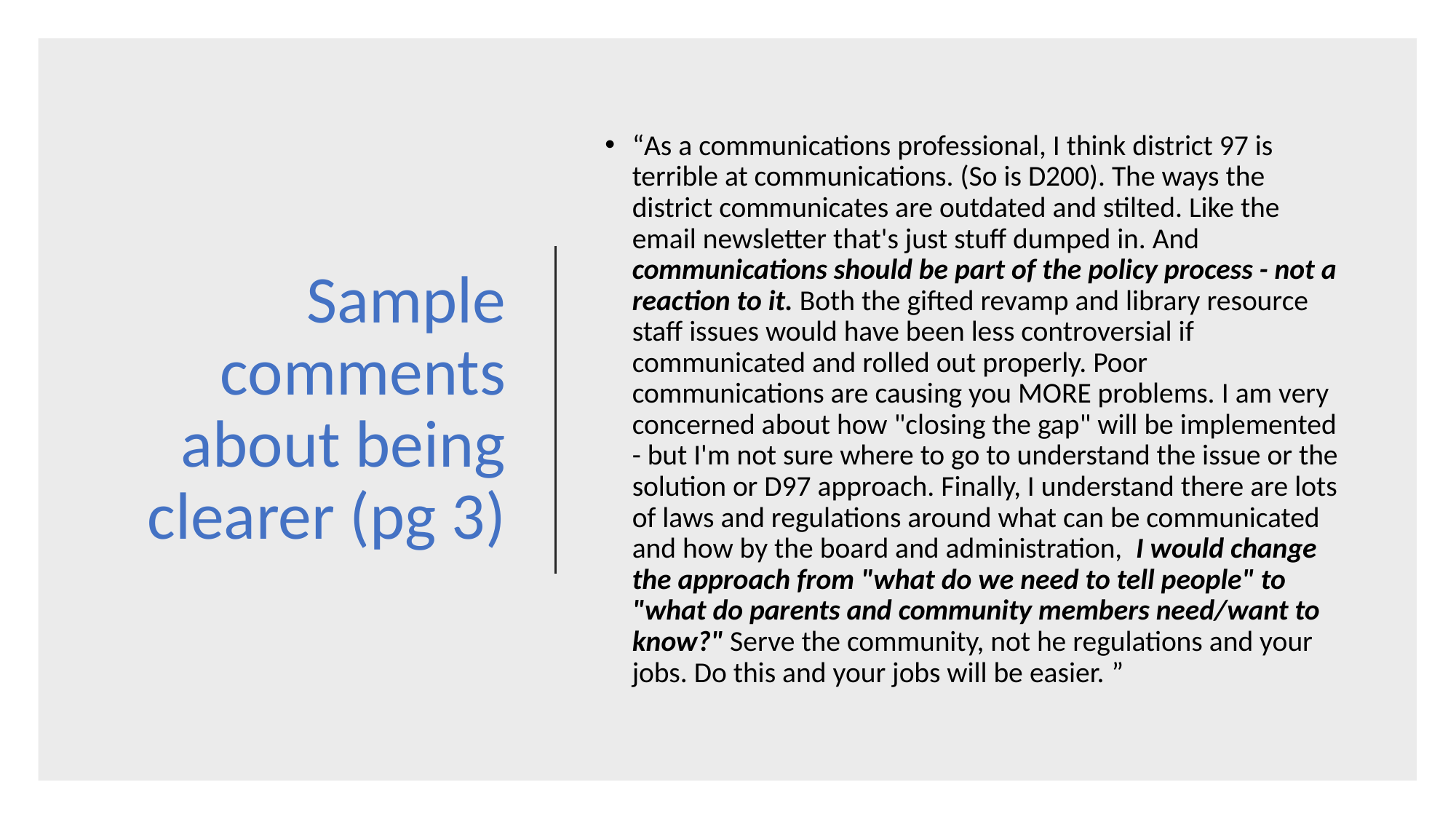

# Sample comments about being clearer (pg 3)
“As a communications professional, I think district 97 is terrible at communications. (So is D200). The ways the district communicates are outdated and stilted. Like the email newsletter that's just stuff dumped in. And communications should be part of the policy process - not a reaction to it. Both the gifted revamp and library resource staff issues would have been less controversial if communicated and rolled out properly. Poor communications are causing you MORE problems. I am very concerned about how "closing the gap" will be implemented - but I'm not sure where to go to understand the issue or the solution or D97 approach. Finally, I understand there are lots of laws and regulations around what can be communicated and how by the board and administration,  I would change the approach from "what do we need to tell people" to "what do parents and community members need/want to know?" Serve the community, not he regulations and your jobs. Do this and your jobs will be easier. ”